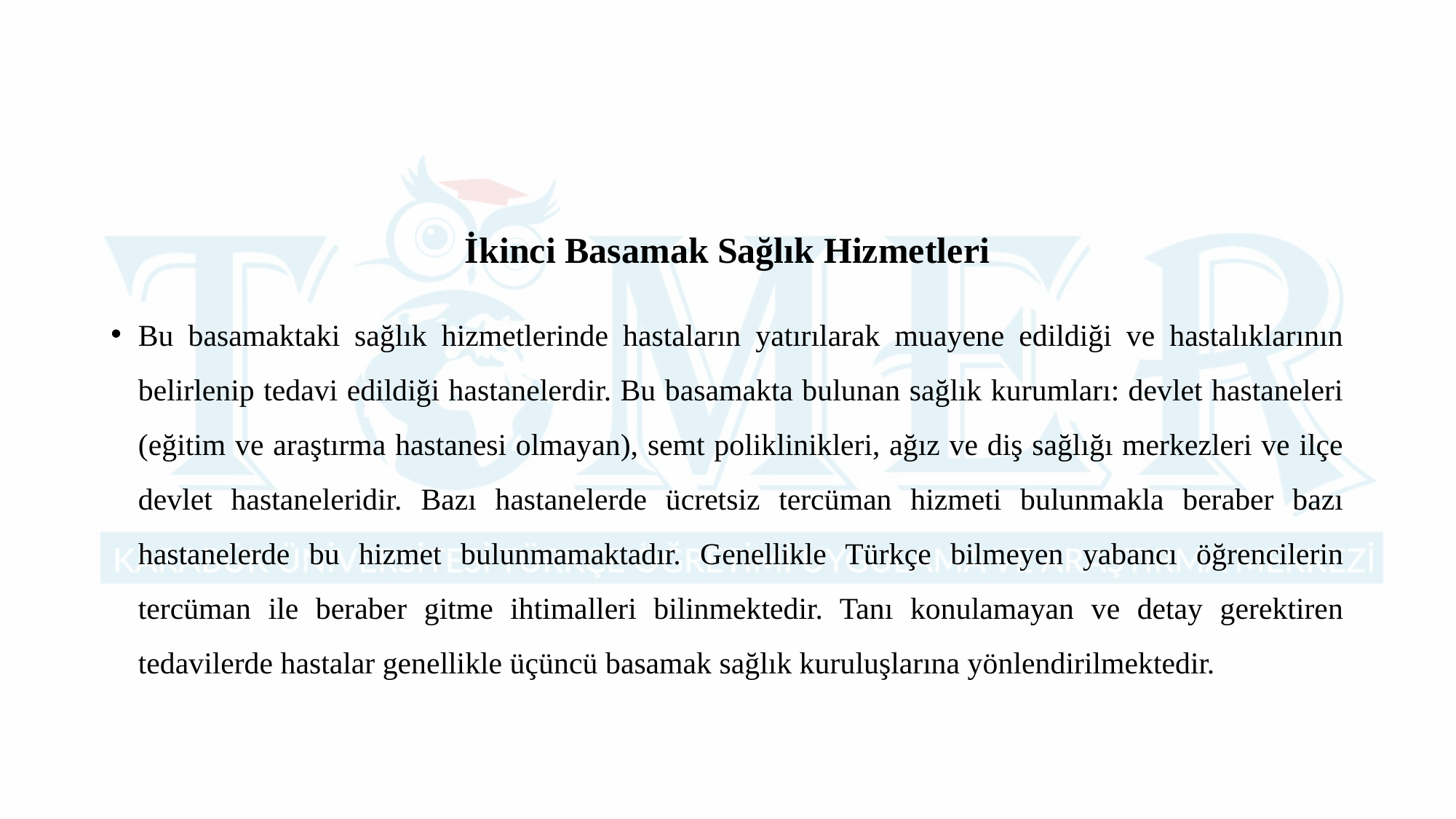

İkinci Basamak Sağlık Hizmetleri
Bu basamaktaki sağlık hizmetlerinde hastaların yatırılarak muayene edildiği ve hastalıklarının belirlenip tedavi edildiği hastanelerdir. Bu basamakta bulunan sağlık kurumları: devlet hastaneleri (eğitim ve araştırma hastanesi olmayan), semt poliklinikleri, ağız ve diş sağlığı merkezleri ve ilçe devlet hastaneleridir. Bazı hastanelerde ücretsiz tercüman hizmeti bulunmakla beraber bazı hastanelerde bu hizmet bulunmamaktadır. Genellikle Türkçe bilmeyen yabancı öğrencilerin tercüman ile beraber gitme ihtimalleri bilinmektedir. Tanı konulamayan ve detay gerektiren tedavilerde hastalar genellikle üçüncü basamak sağlık kuruluşlarına yönlendirilmektedir.